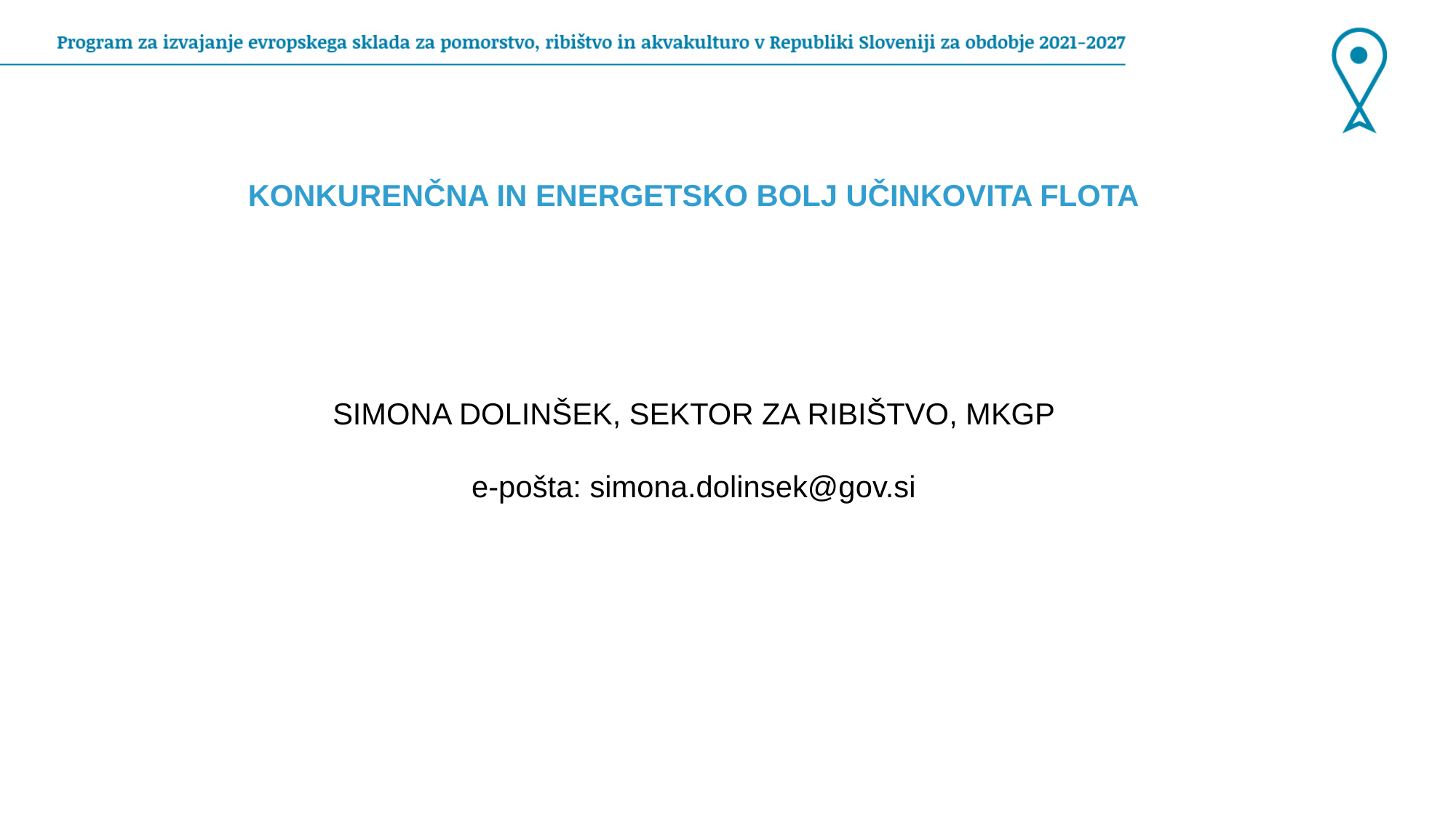

KONKURENČNA IN ENERGETSKO BOLJ UČINKOVITA FLOTA

SIMONA DOLINŠEK, SEKTOR ZA RIBIŠTVO, MKGP

e-pošta: simona.dolinsek@gov.si